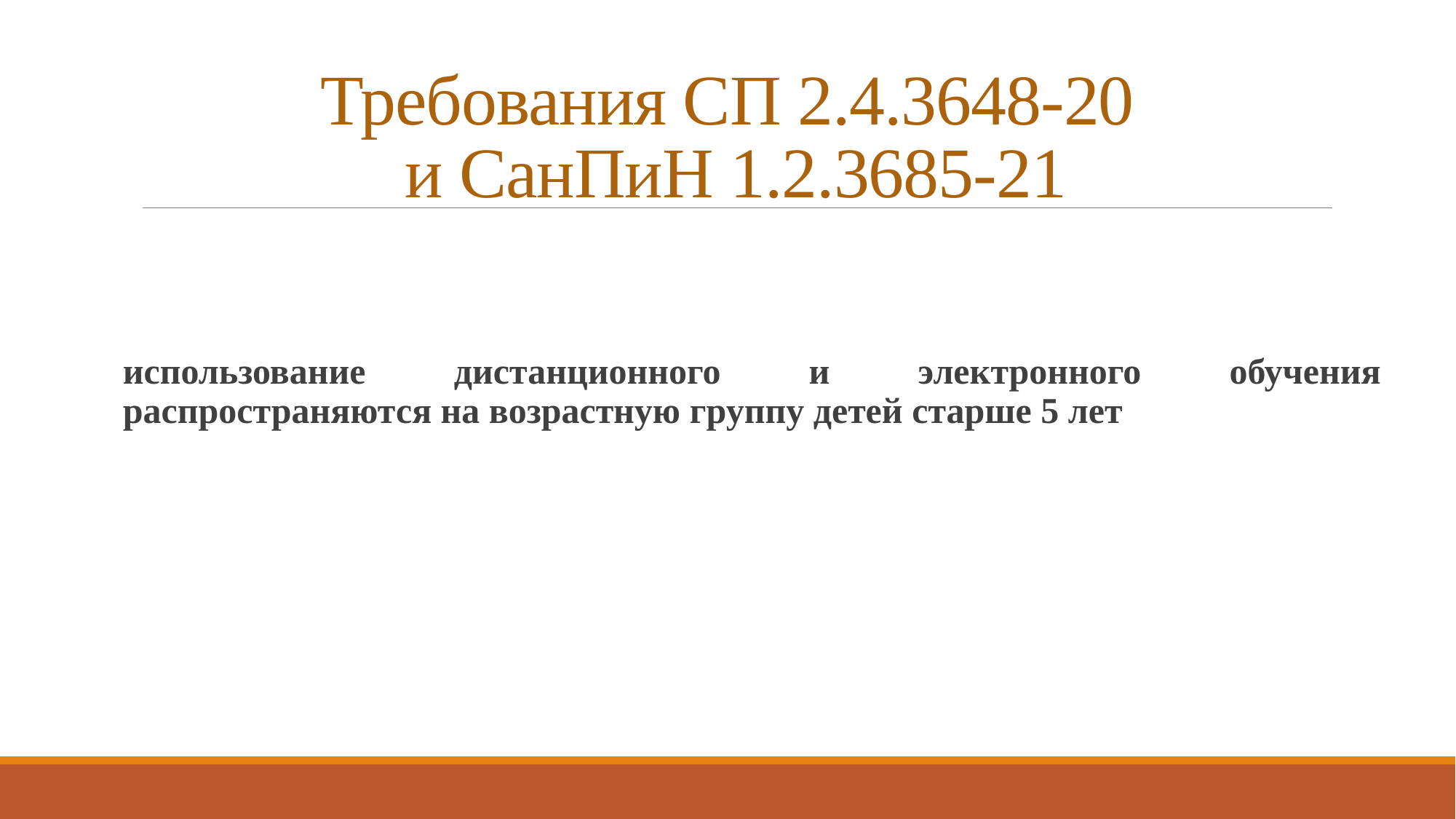

# Требования СП 2.4.3648-20 и СанПиН 1.2.3685-21
использование дистанционного и электронного обучения распространяются на возрастную группу детей старше 5 лет